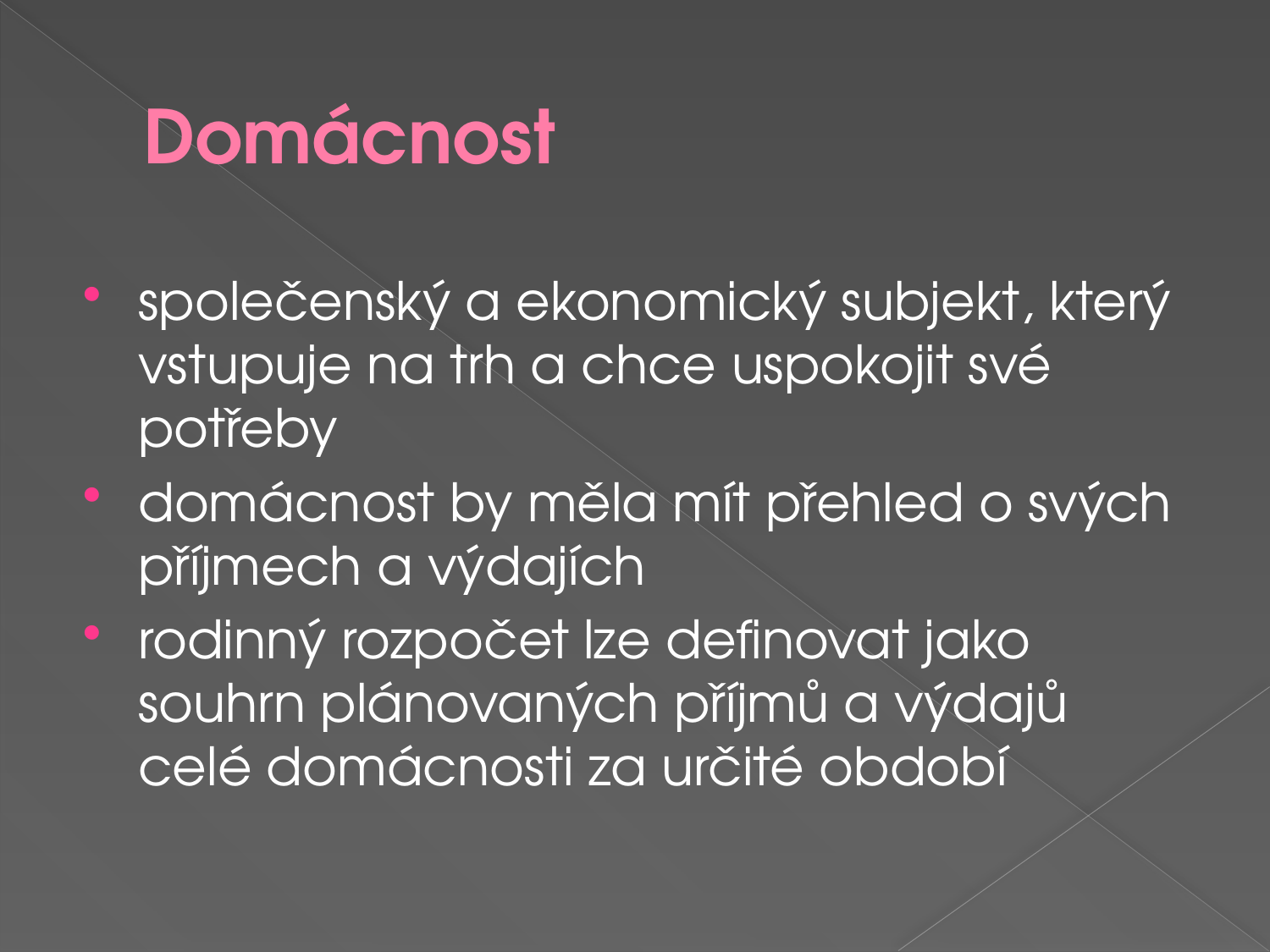

# Domácnost
společenský a ekonomický subjekt, který vstupuje na trh a chce uspokojit své potřeby
domácnost by měla mít přehled o svých příjmech a výdajích
rodinný rozpočet lze definovat jako souhrn plánovaných příjmů a výdajů celé domácnosti za určité období